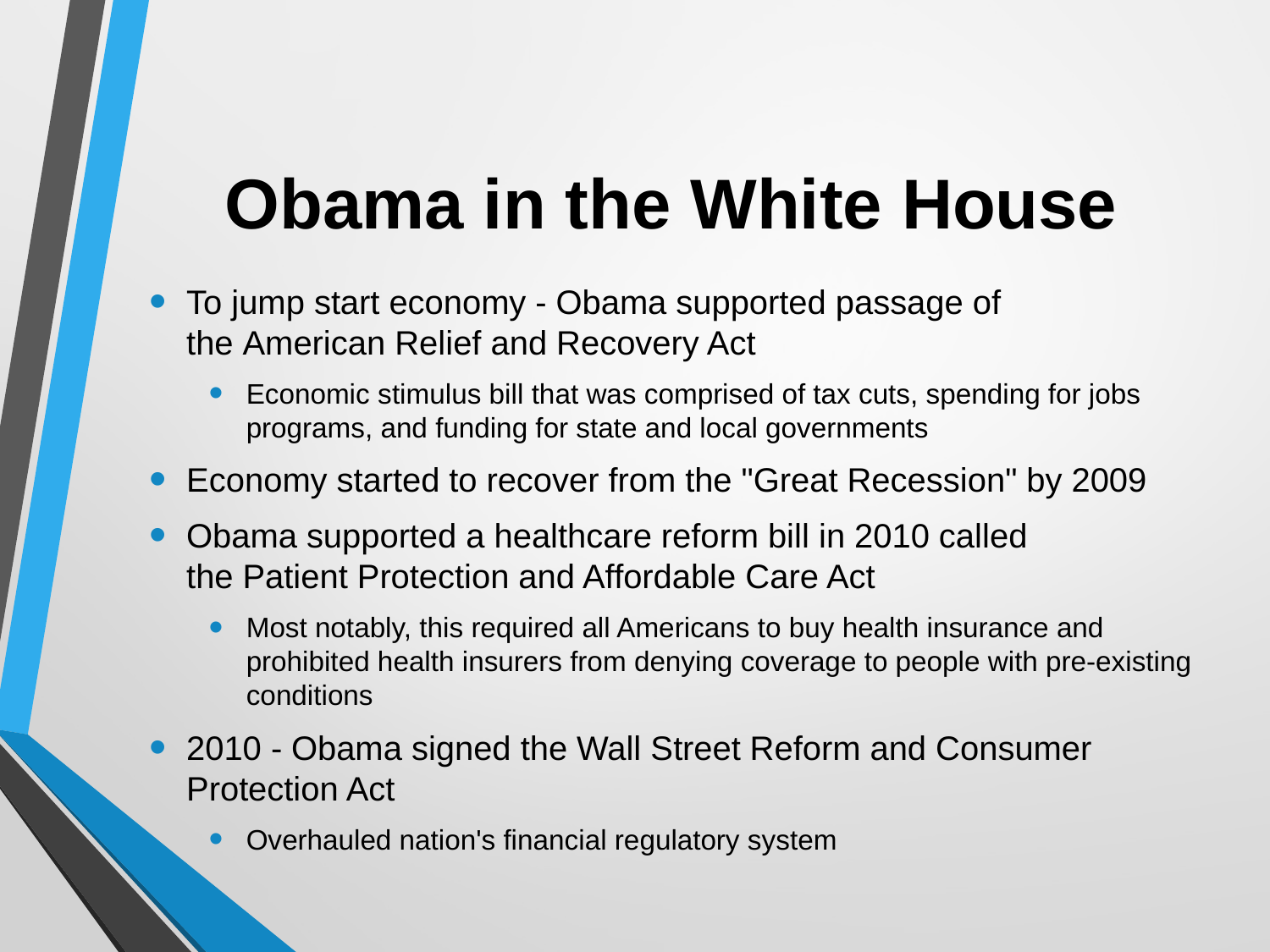

# Obama in the White House
To jump start economy - Obama supported passage of the American Relief and Recovery Act
Economic stimulus bill that was comprised of tax cuts, spending for jobs programs, and funding for state and local governments
Economy started to recover from the "Great Recession" by 2009
Obama supported a healthcare reform bill in 2010 called the Patient Protection and Affordable Care Act
Most notably, this required all Americans to buy health insurance and prohibited health insurers from denying coverage to people with pre-existing conditions
2010 - Obama signed the Wall Street Reform and Consumer Protection Act
Overhauled nation's financial regulatory system